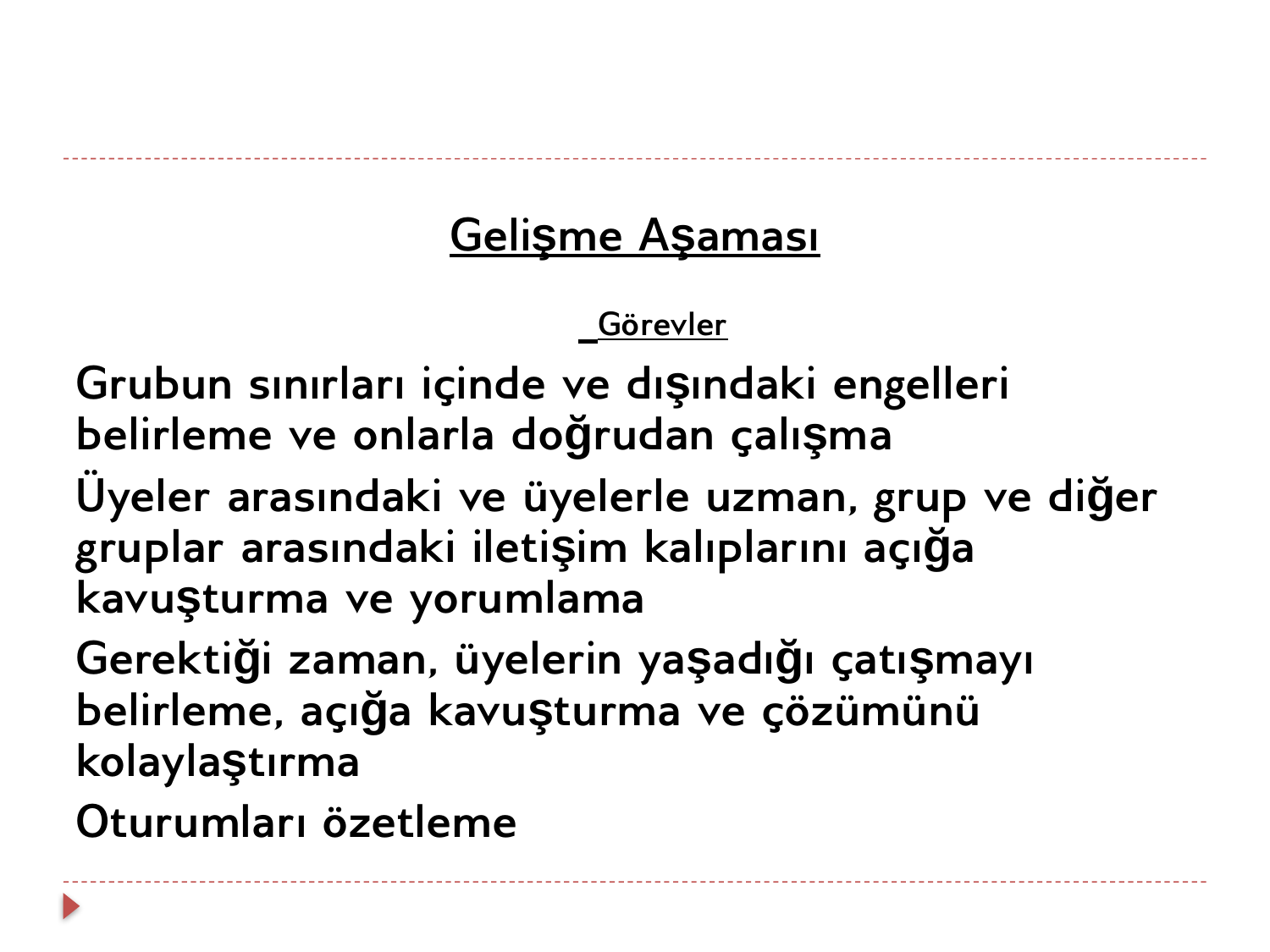

Gelişme Aşaması
 Görevler
Grubun sınırları içinde ve dışındaki engelleri belirleme ve onlarla doğrudan çalışma
Üyeler arasındaki ve üyelerle uzman, grup ve diğer gruplar arasındaki iletişim kalıplarını açığa kavuşturma ve yorumlama
Gerektiği zaman, üyelerin yaşadığı çatışmayı belirleme, açığa kavuşturma ve çözümünü kolaylaştırma
Oturumları özetleme